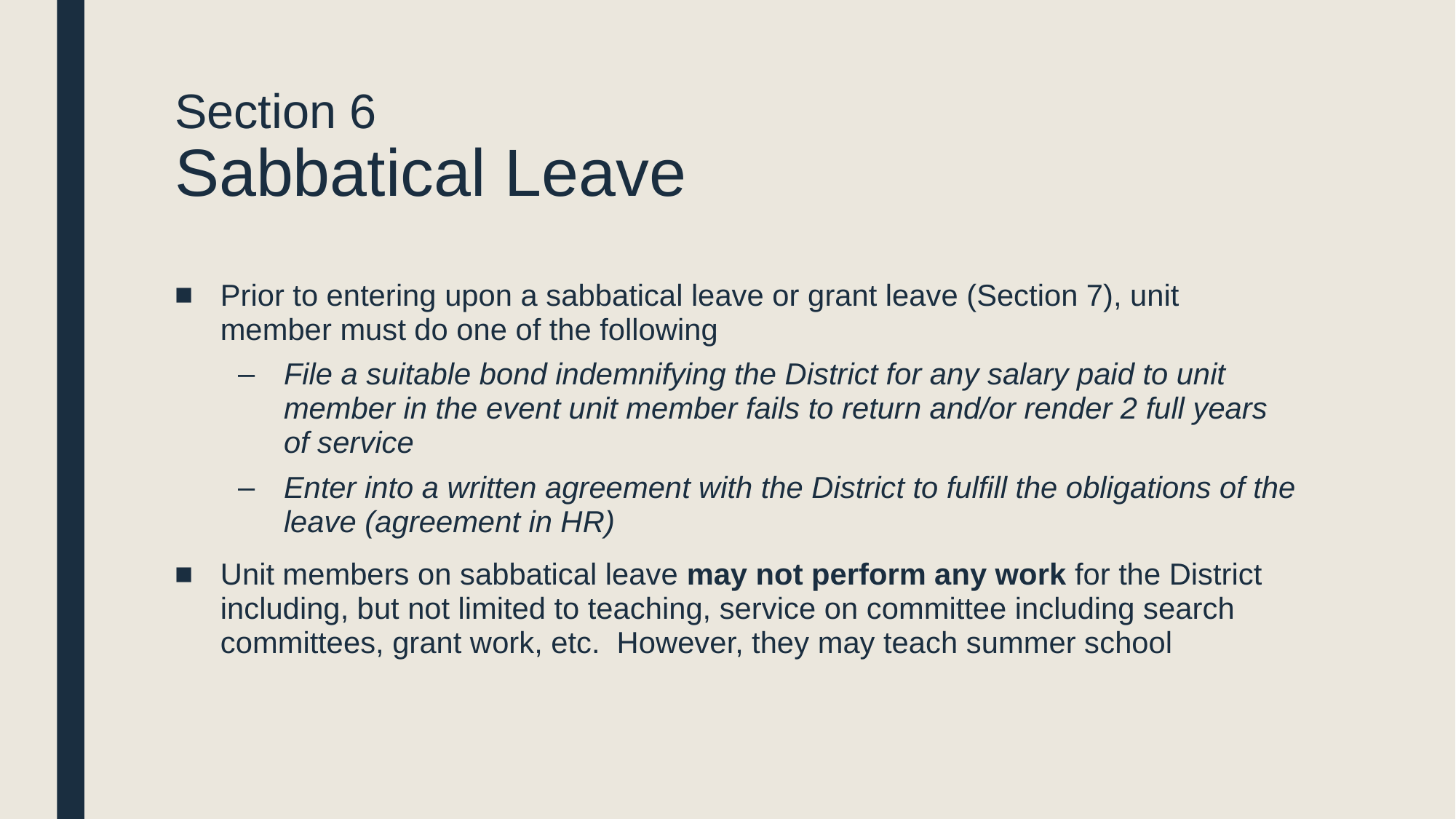

# Section 6 Sabbatical Leave
Prior to entering upon a sabbatical leave or grant leave (Section 7), unit member must do one of the following
File a suitable bond indemnifying the District for any salary paid to unit member in the event unit member fails to return and/or render 2 full years of service
Enter into a written agreement with the District to fulfill the obligations of the leave (agreement in HR)
Unit members on sabbatical leave may not perform any work for the District including, but not limited to teaching, service on committee including search committees, grant work, etc.  However, they may teach summer school